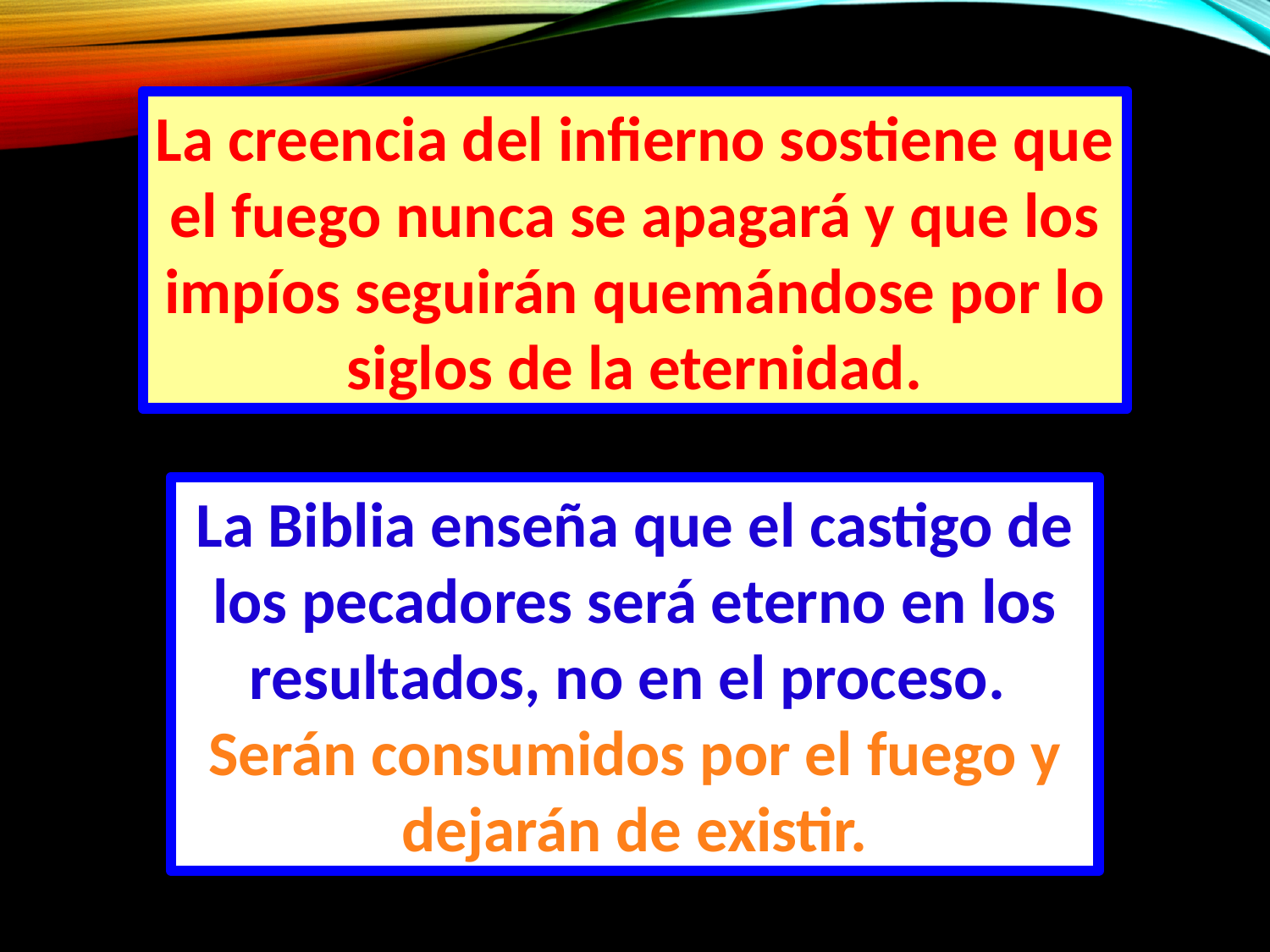

La creencia del infierno sostiene que el fuego nunca se apagará y que los impíos seguirán quemándose por lo siglos de la eternidad.
La Biblia enseña que el castigo de los pecadores será eterno en los resultados, no en el proceso.
Serán consumidos por el fuego y dejarán de existir.